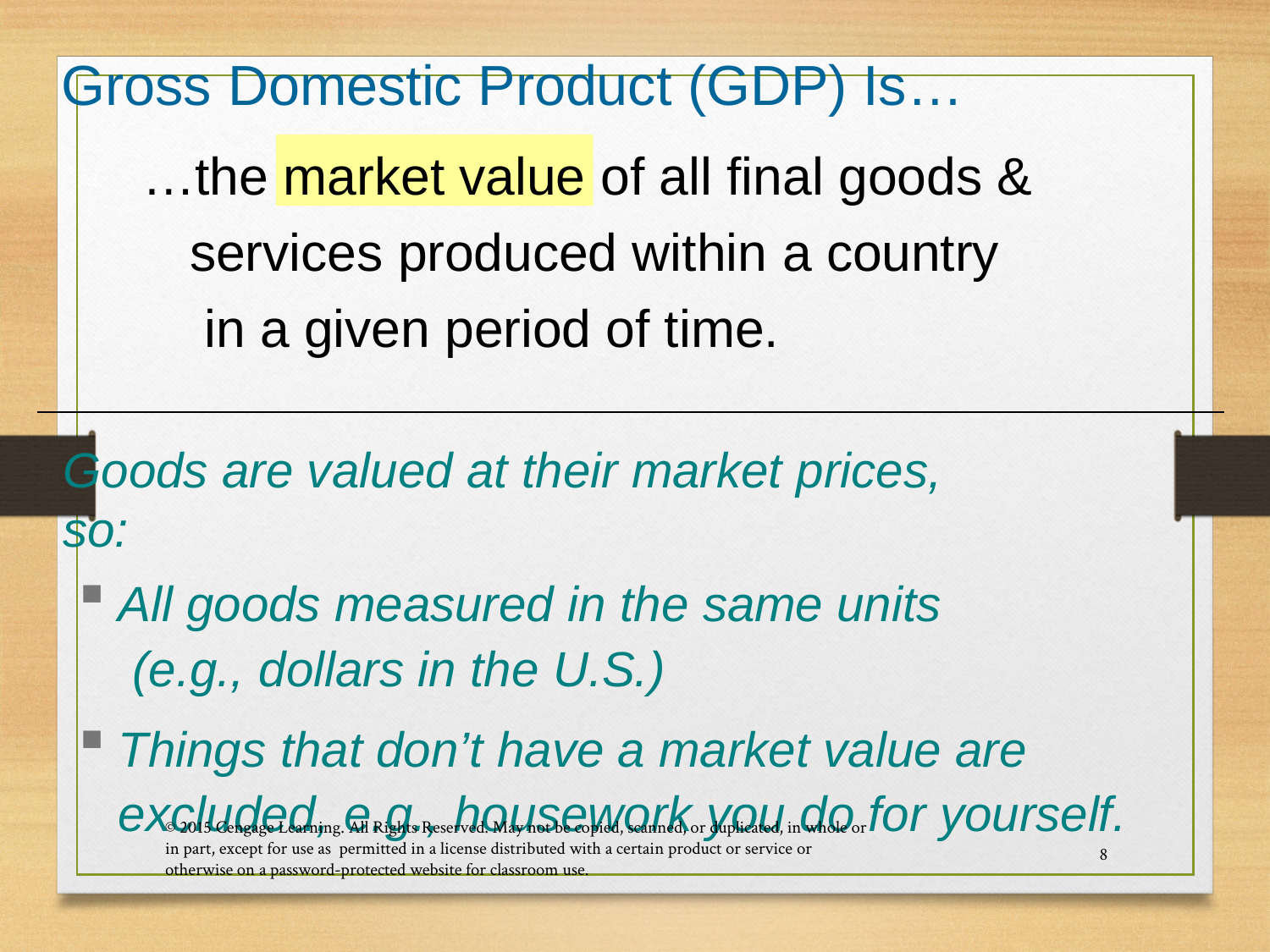

# Gross Domestic Product (GDP) Is…
market value
…the
of all final goods &
services produced within a country  in a given period of time.

Goods are valued at their market prices, so:
All goods measured in the same units  (e.g., dollars in the U.S.)
Things that don’t have a market value are  excluded, e.g., housework you do for yourself.

© 2015 Cengage Learning. All Rights Reserved. May not be copied, scanned, or duplicated, in whole or in part, except for use as  permitted in a license distributed with a certain product or service or otherwise on a password-protected website for classroom use.
8